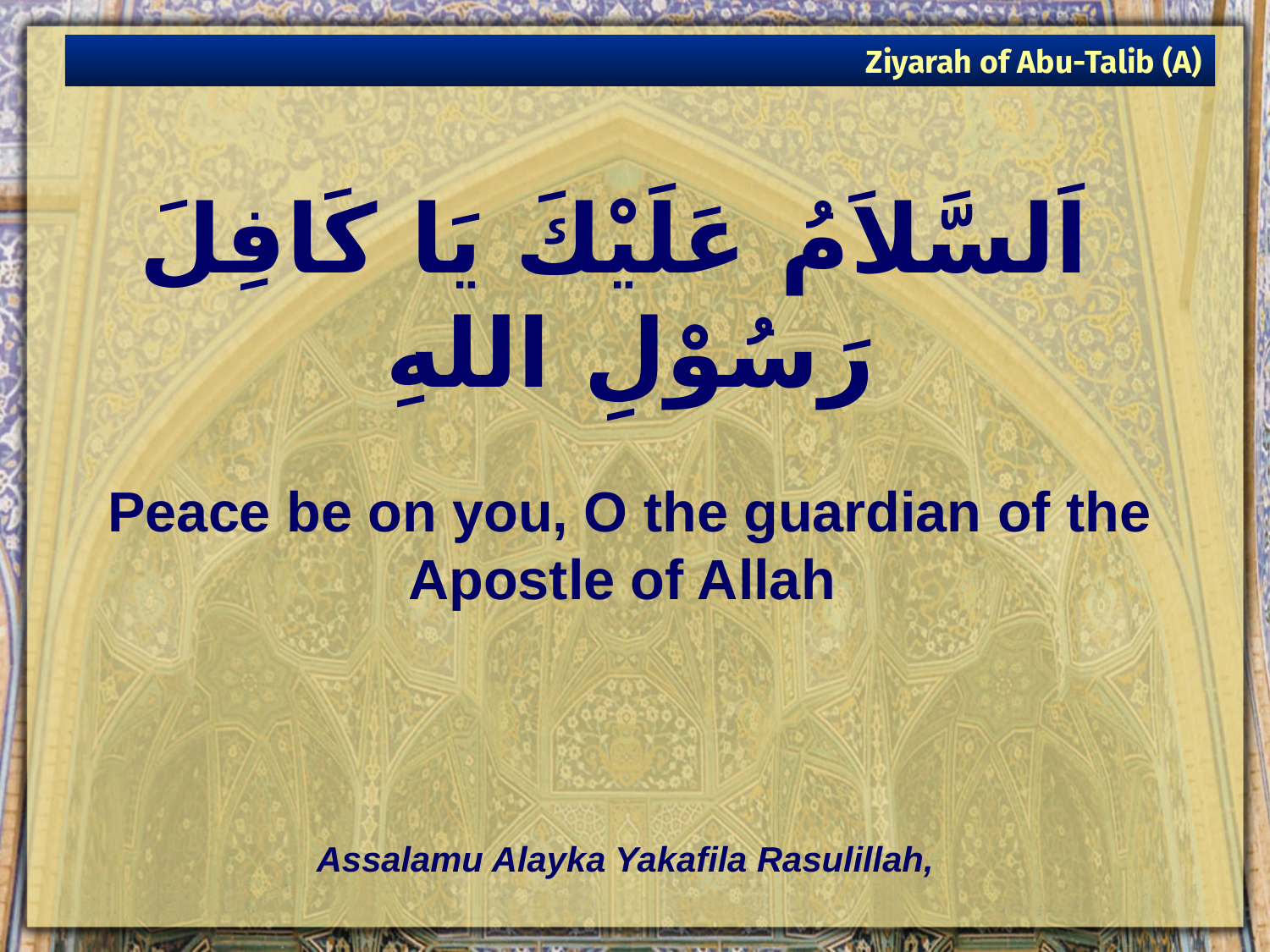

Ziyarah of Abu-Talib (A)
# اَلسَّلاَمُ عَلَيْكَ يَا كَافِلَ رَسُوْلِ اللهِ
Peace be on you, O the guardian of the Apostle of Allah
Assalamu Alayka Yakafila Rasulillah,